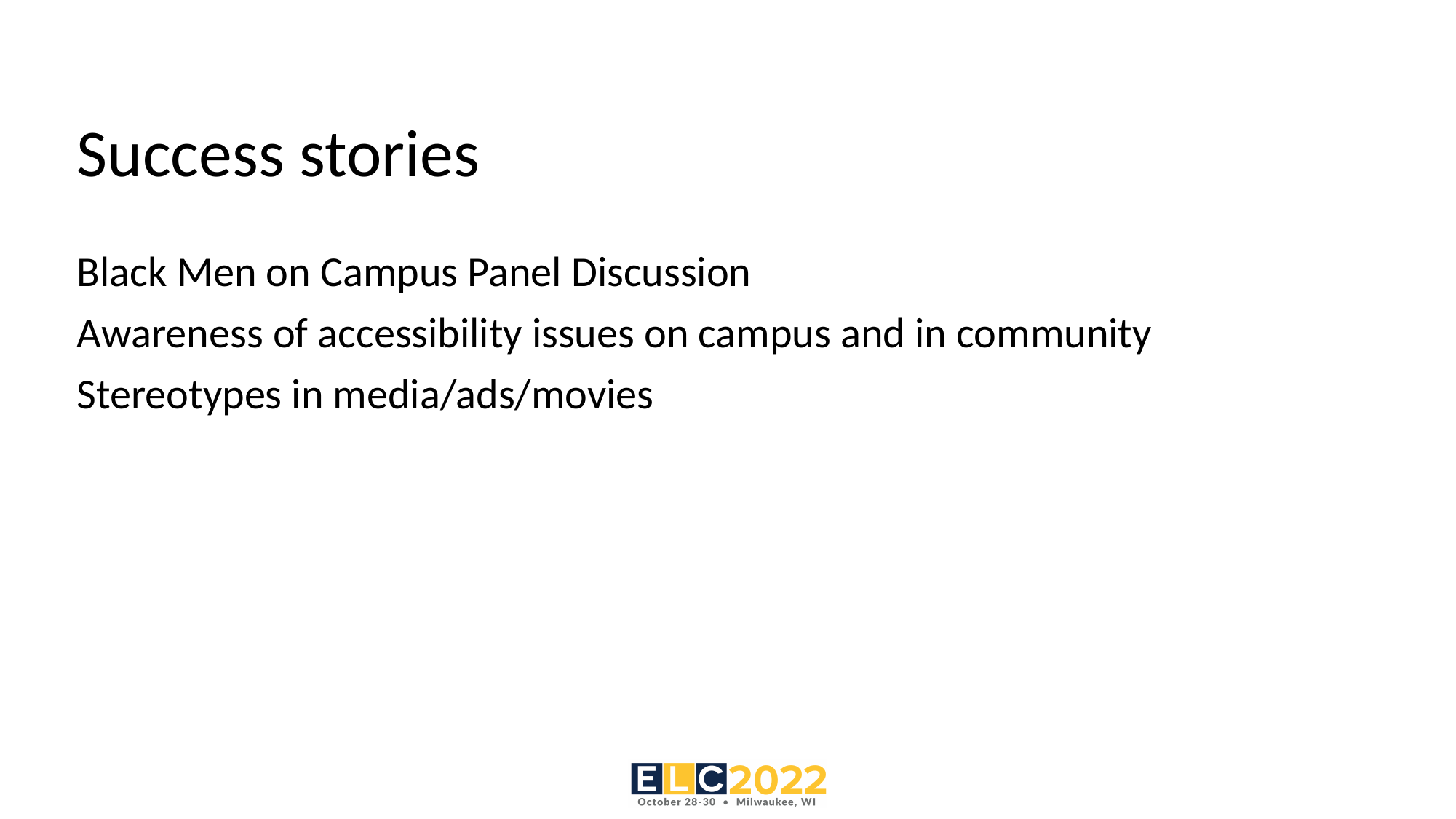

# Success stories
Black Men on Campus Panel Discussion
Awareness of accessibility issues on campus and in community
Stereotypes in media/ads/movies